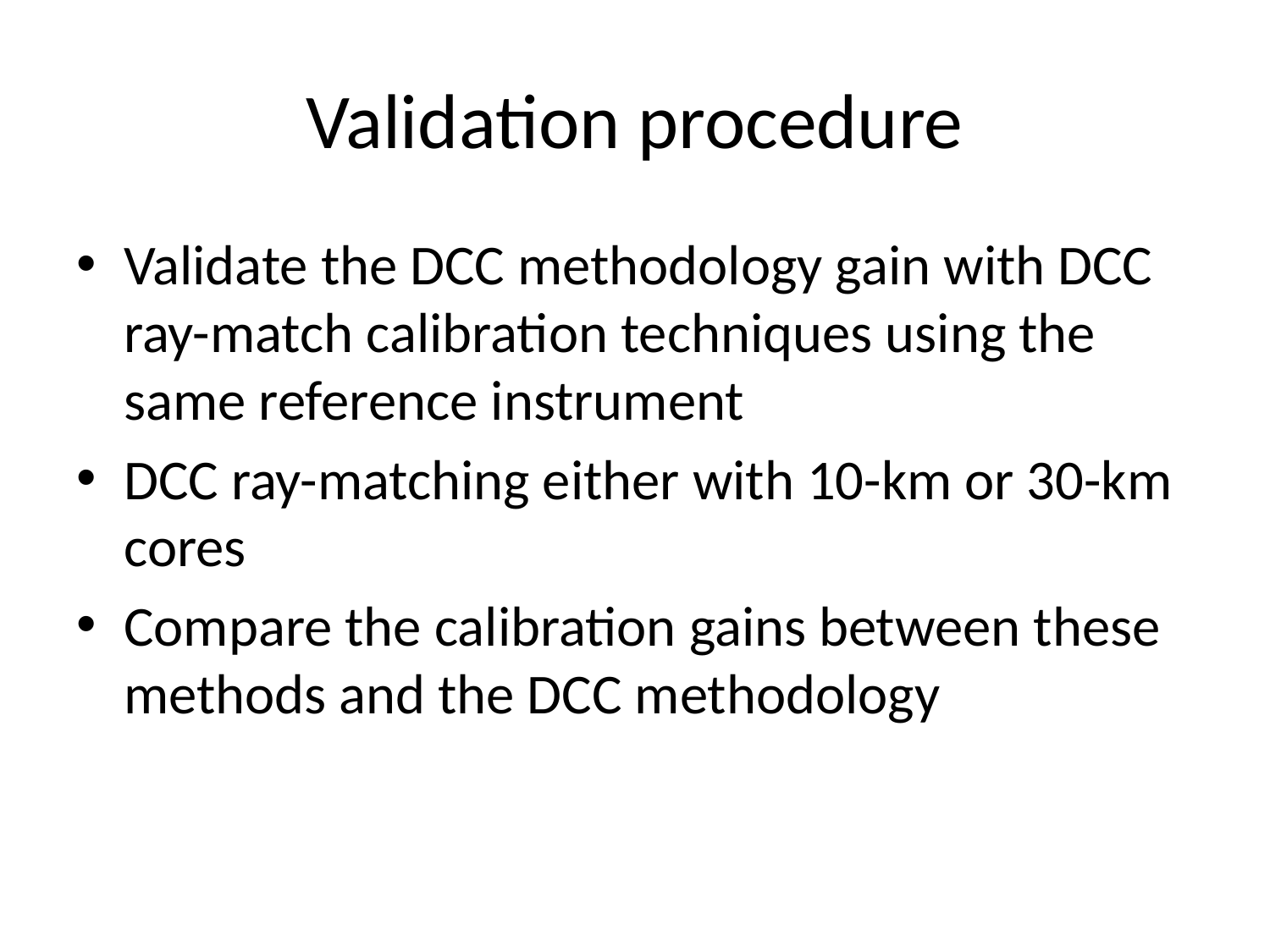

# Validation procedure
Validate the DCC methodology gain with DCC ray-match calibration techniques using the same reference instrument
DCC ray-matching either with 10-km or 30-km cores
Compare the calibration gains between these methods and the DCC methodology